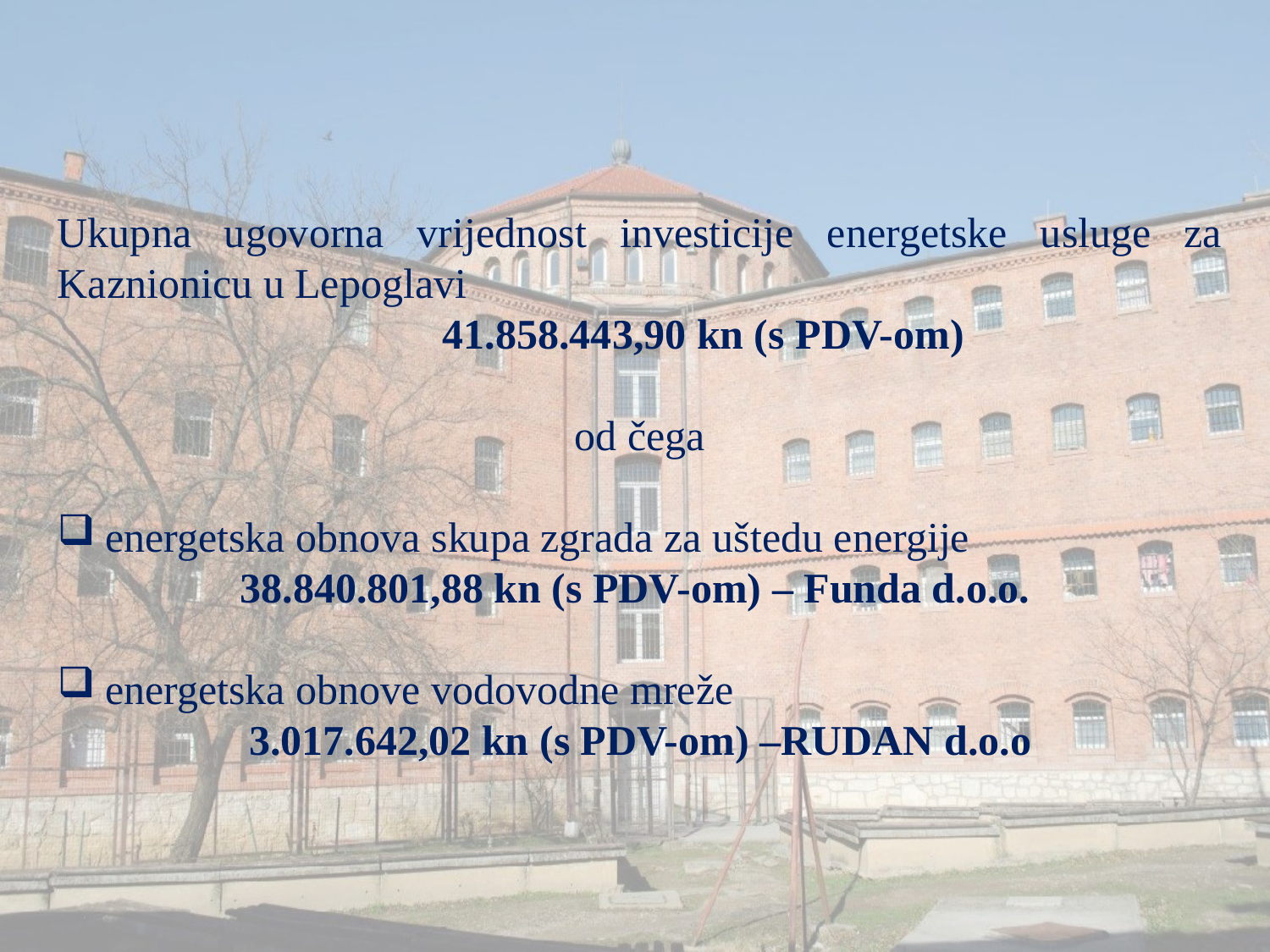

Ukupna ugovorna vrijednost investicije energetske usluge za Kaznionicu u Lepoglavi
	41.858.443,90 kn (s PDV-om)

od čega

energetska obnova skupa zgrada za uštedu energije
38.840.801,88 kn (s PDV-om) – Funda d.o.o.

energetska obnove vodovodne mreže
3.017.642,02 kn (s PDV-om) –RUDAN d.o.o